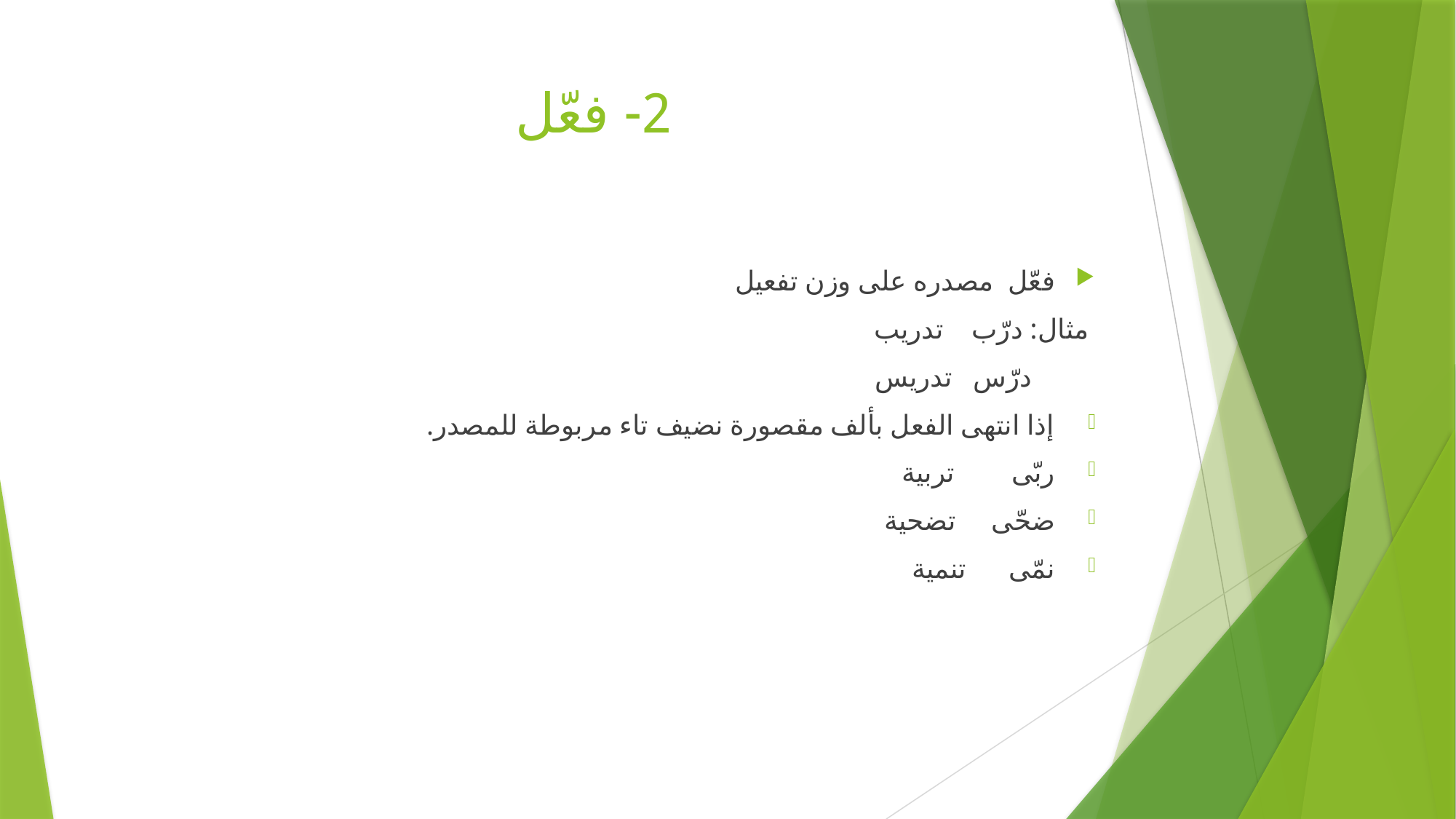

# 2- فعّل
فعّل  مصدره على وزن تفعيل
 مثال: درّب    تدريب
         درّس   تدريس
إذا انتهى الفعل بألف مقصورة نضيف تاء مربوطة للمصدر.
ربّى        تربية
ضحّى     تضحية
نمّى      تنمية